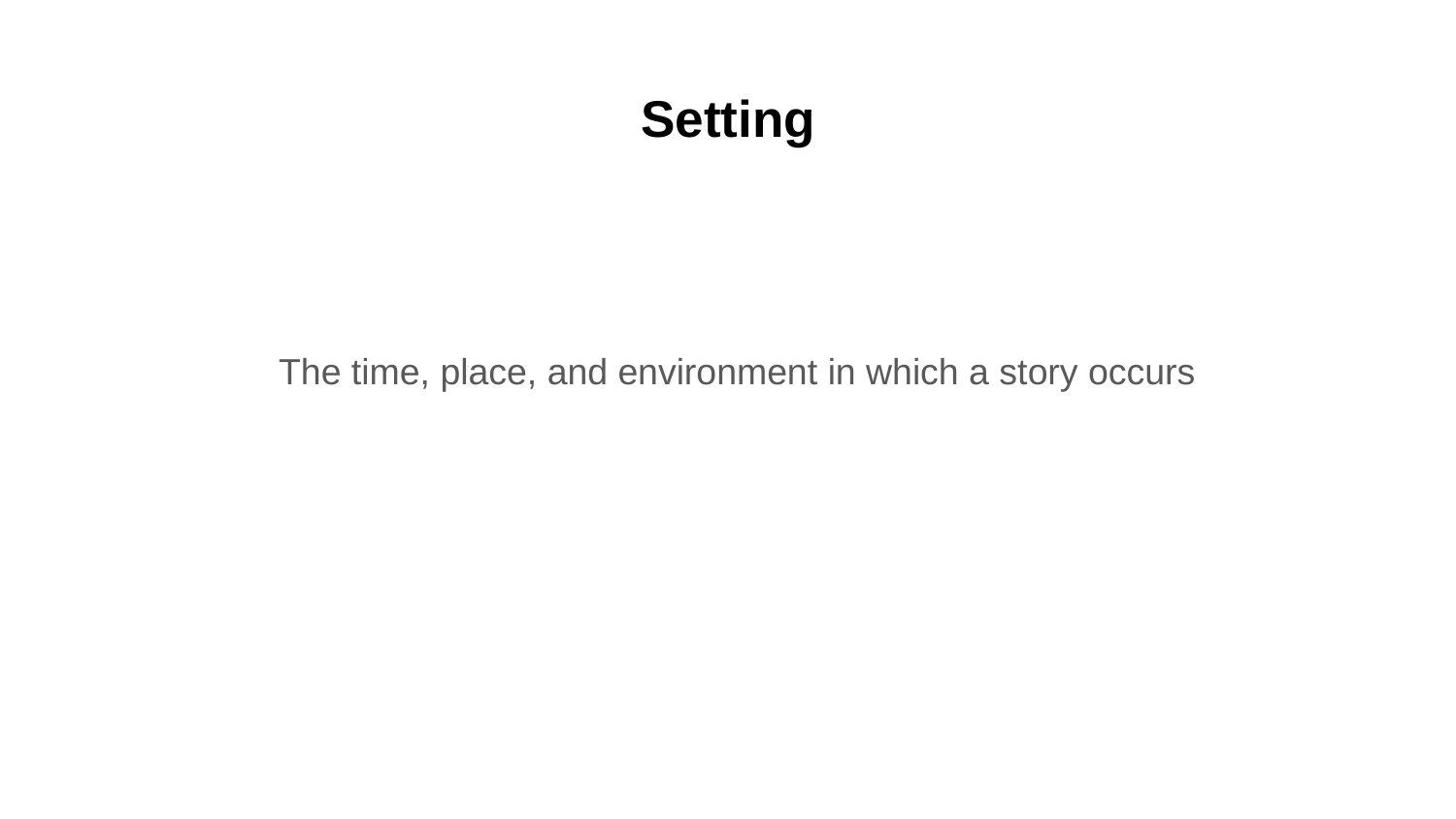

# Setting

The time, place, and environment in which a story occurs